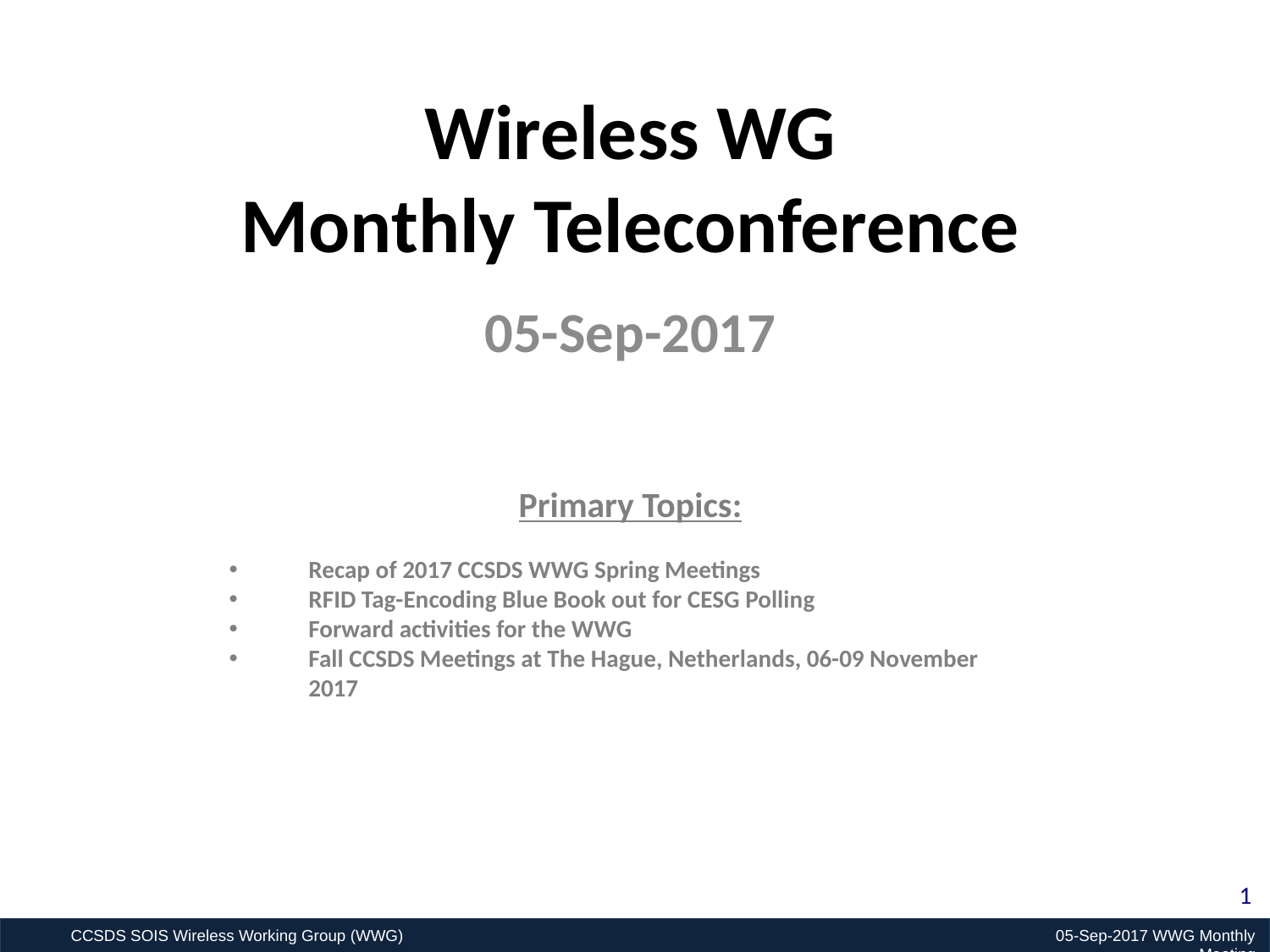

# Wireless WG Monthly Teleconference
05-Sep-2017
Primary Topics:

Recap of 2017 CCSDS WWG Spring Meetings
RFID Tag-Encoding Blue Book out for CESG Polling
Forward activities for the WWG
Fall CCSDS Meetings at The Hague, Netherlands, 06-09 November 2017